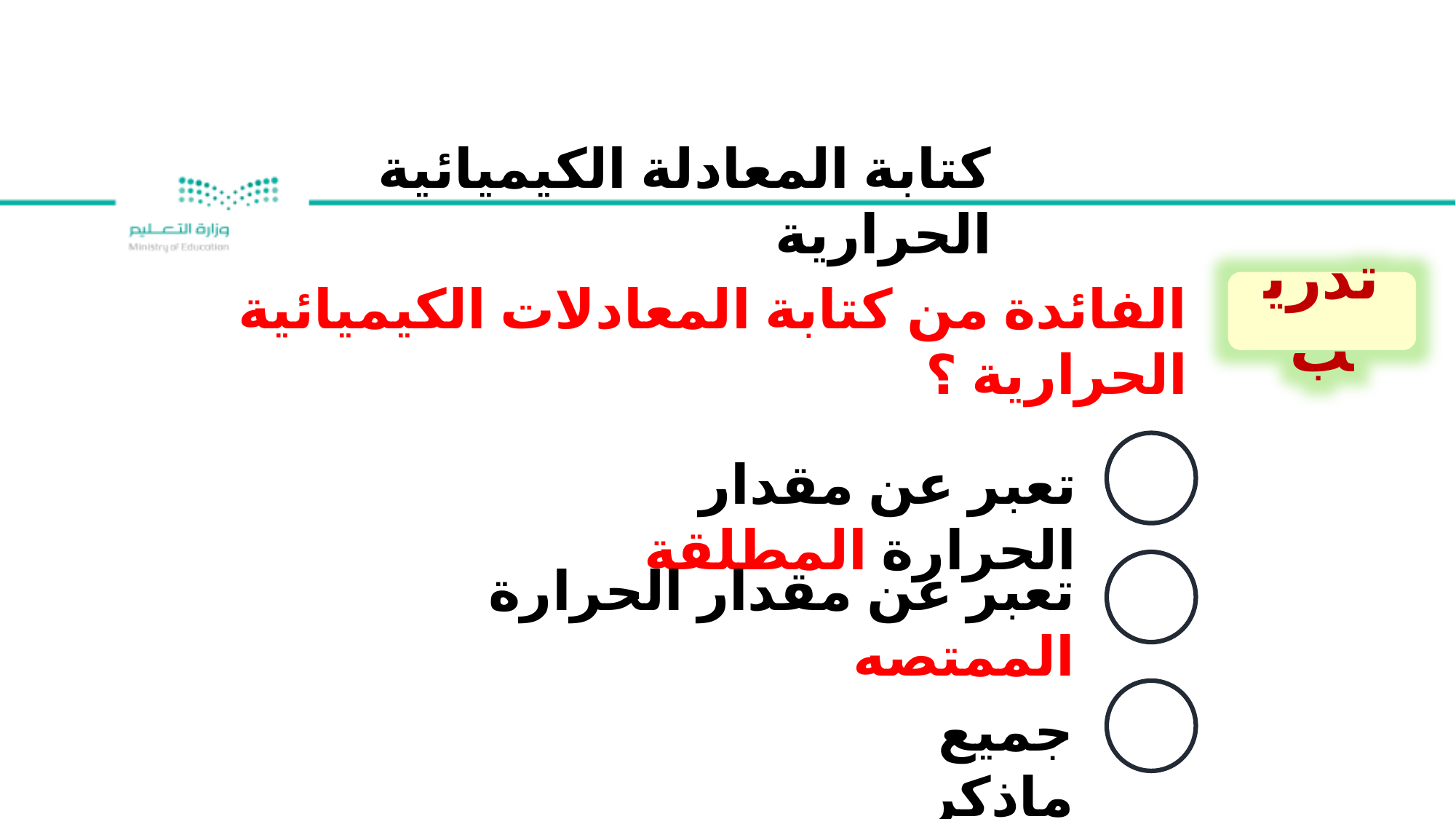

كتابة المعادلة الكيميائية الحرارية
الفائدة من كتابة المعادلات الكيميائية الحرارية ؟
تدريب

تعبر عن مقدار الحرارة المطلقة
تعبر عن مقدار الحرارة الممتصه

جميع ماذكر